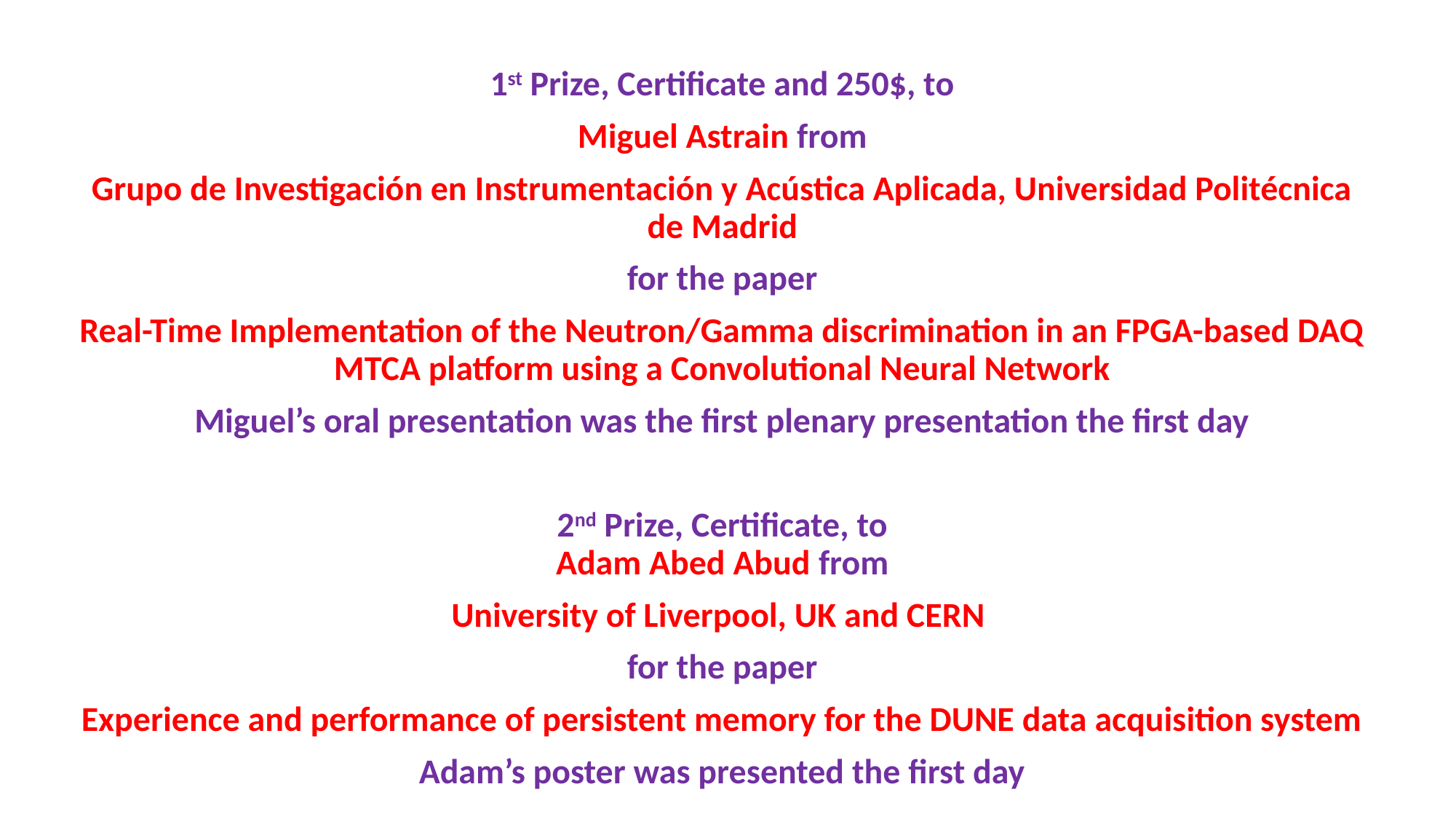

1st Prize, Certificate and 250$, to
 Miguel Astrain from
Grupo de Investigación en Instrumentación y Acústica Aplicada, Universidad Politécnica de Madrid
for the paper
Real-Time Implementation of the Neutron/Gamma discrimination in an FPGA-based DAQ MTCA platform using a Convolutional Neural Network
Miguel’s oral presentation was the first plenary presentation the first day

2nd Prize, Certificate, to
Adam Abed Abud from
University of Liverpool, UK and CERN
for the paper
Experience and performance of persistent memory for the DUNE data acquisition system
Adam’s poster was presented the first day